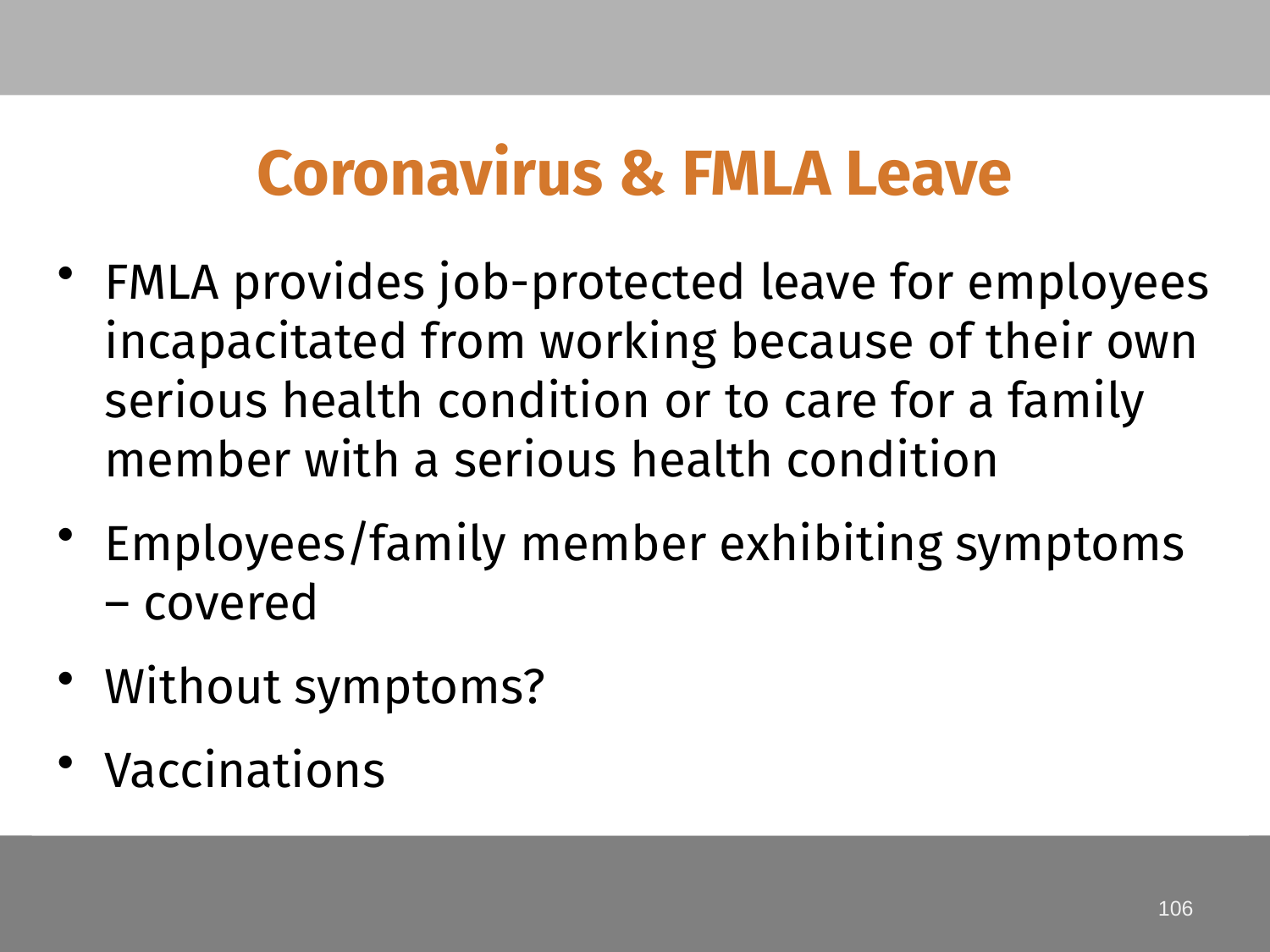

# Coronavirus & FMLA Leave
FMLA provides job-protected leave for employees incapacitated from working because of their own serious health condition or to care for a family member with a serious health condition
Employees/family member exhibiting symptoms – covered
Without symptoms?
Vaccinations
106